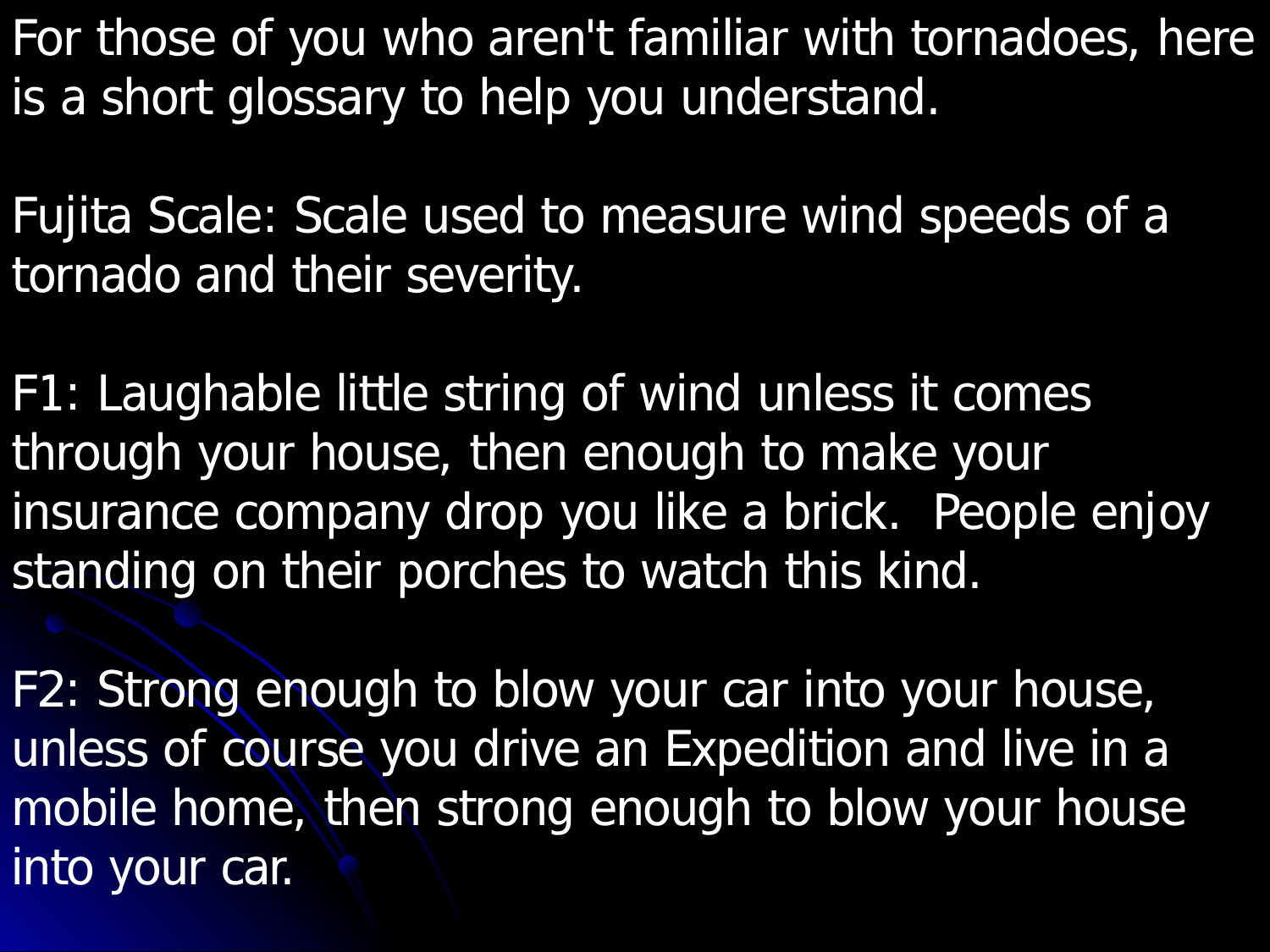

For those of you who aren't familiar with tornadoes, here is a short glossary to help you understand.
Fujita Scale: Scale used to measure wind speeds of a tornado and their severity.
F1: Laughable little string of wind unless it comes through your house, then enough to make your insurance company drop you like a brick.  People enjoy standing on their porches to watch this kind.
F2: Strong enough to blow your car into your house, unless of course you drive an Expedition and live in a mobile home, then strong enough to blow your house into your car.